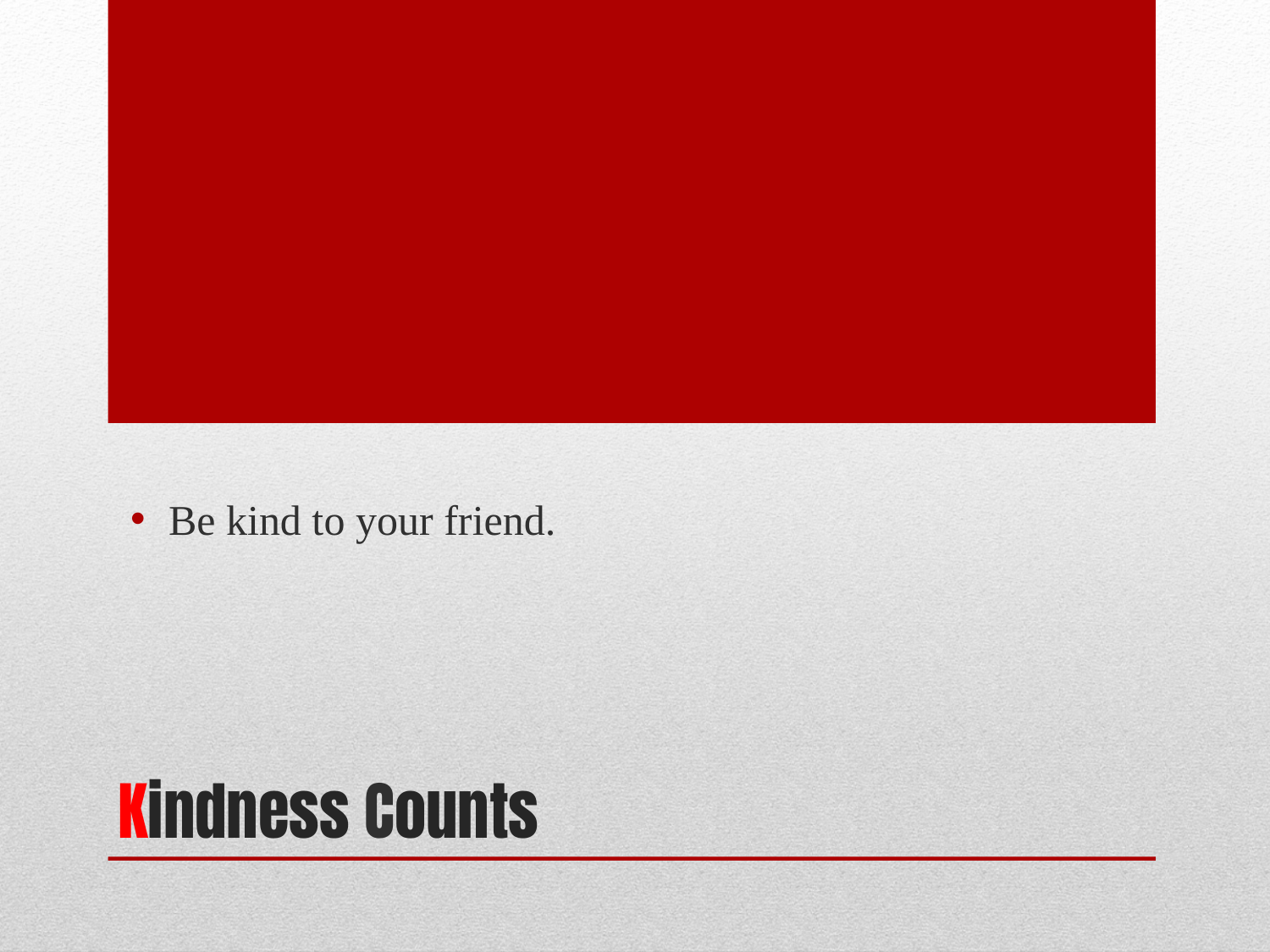

#
Be kind to your friend.
Kindness Counts